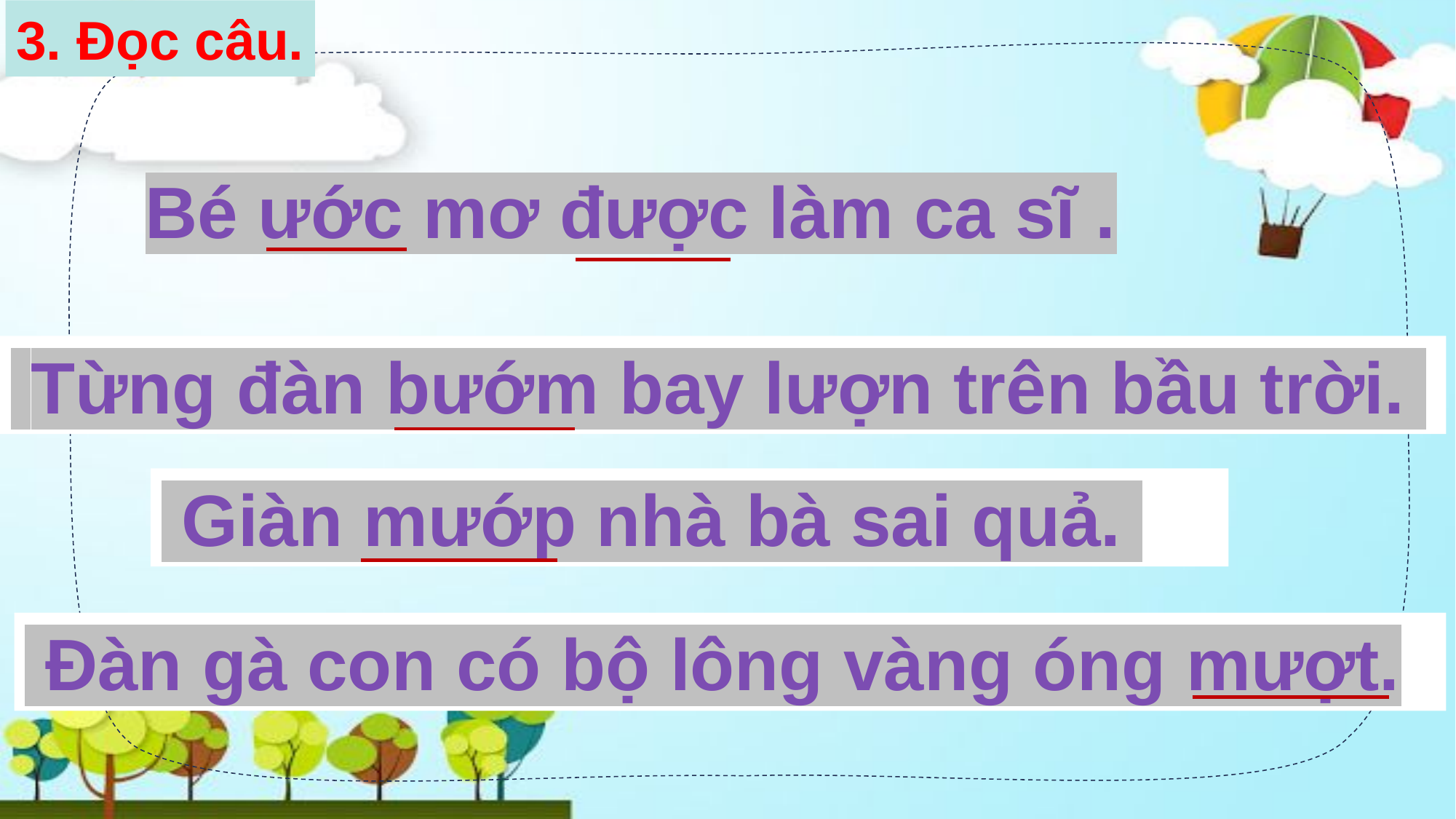

3. Đọc câu.
Bé ước mơ được làm ca sĩ .
 Từng đàn bướm bay lượn trên bầu trời.
 Giàn mướp nhà bà sai quả.
 Đàn gà con có bộ lông vàng óng mượt.